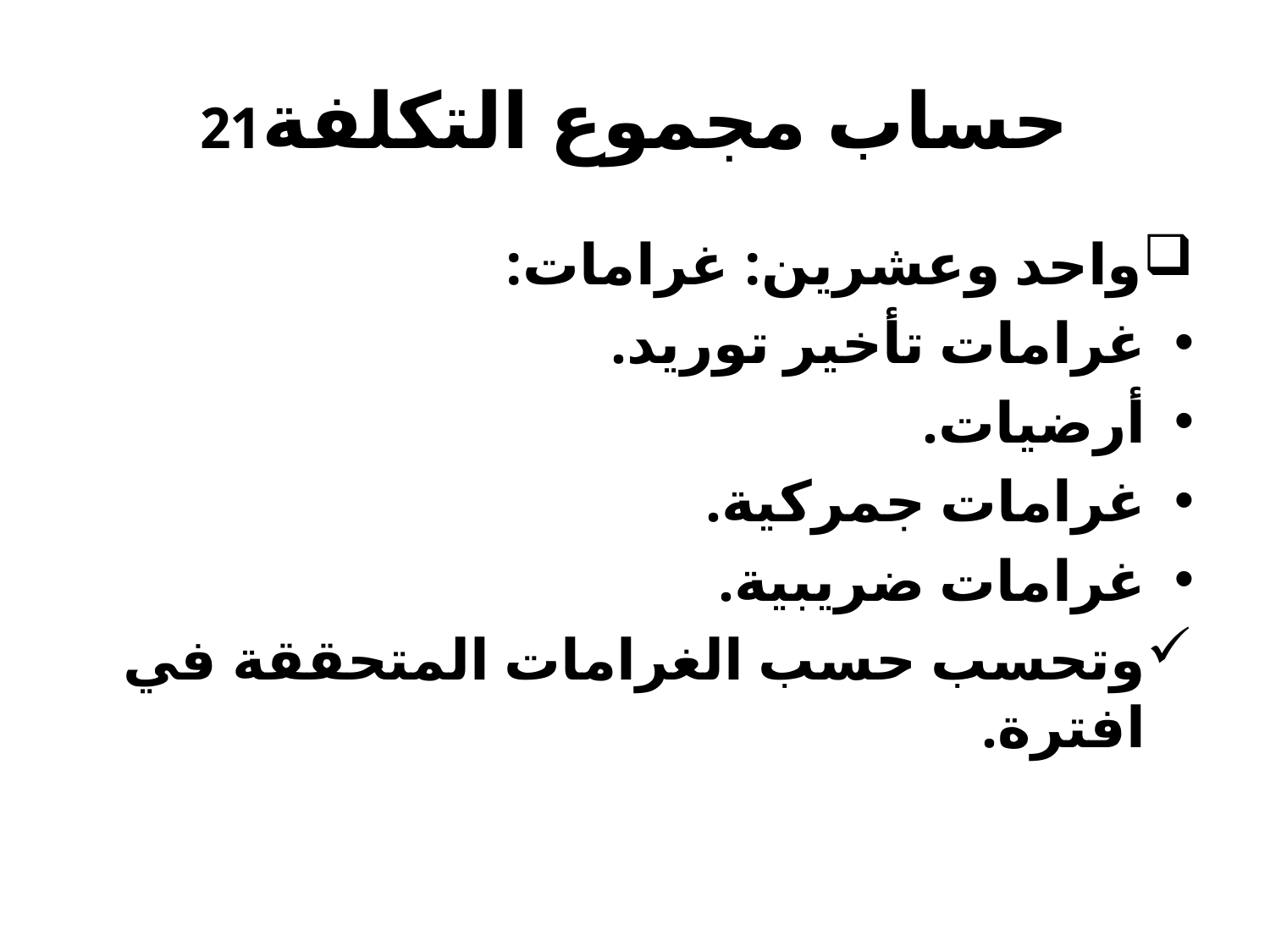

# حساب مجموع التكلفة21
واحد وعشرين: غرامات:
غرامات تأخير توريد.
أرضيات.
غرامات جمركية.
غرامات ضريبية.
وتحسب حسب الغرامات المتحققة في افترة.